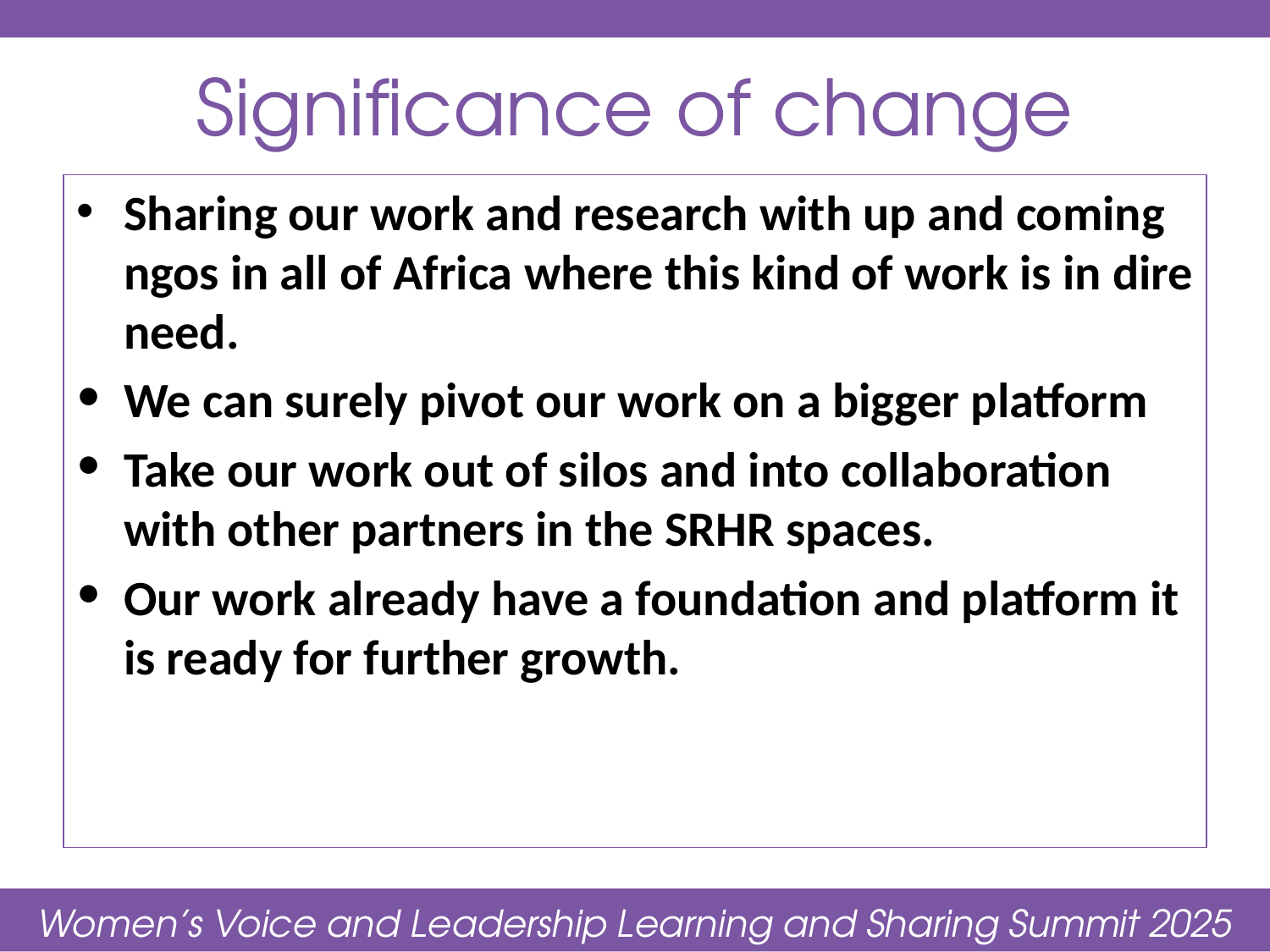

Women’s Voice and Leadership Learning and Sharing Summit 2025
# Significance of change
Sharing our work and research with up and coming ngos in all of Africa where this kind of work is in dire need.
We can surely pivot our work on a bigger platform
Take our work out of silos and into collaboration with other partners in the SRHR spaces.
Our work already have a foundation and platform it is ready for further growth.